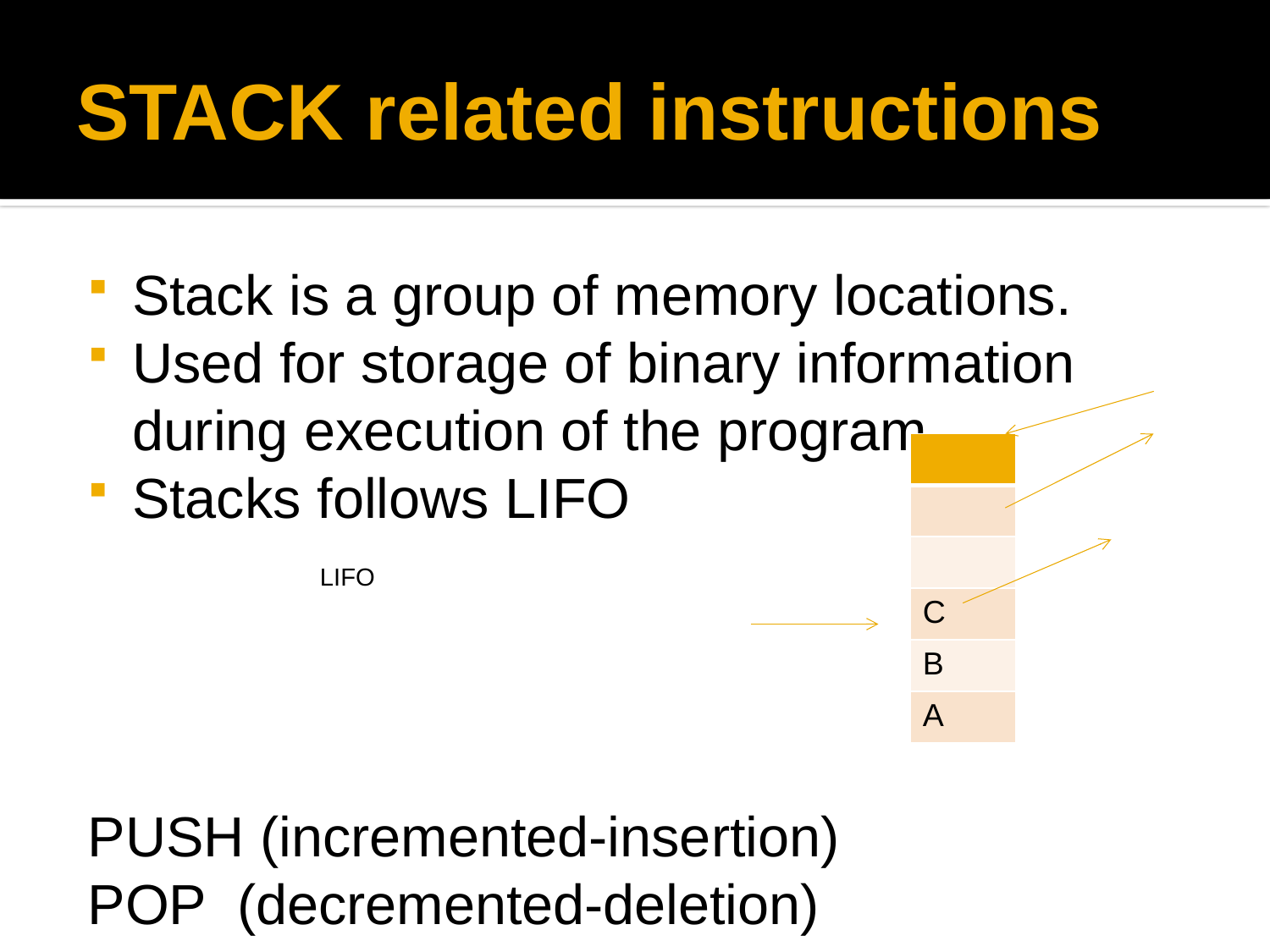

# STACK related instructions
Stack is a group of memory locations.
Used for storage of binary information during execution of the program
Stacks follows LIFO                                                LIFO

                                                     SP

PUSH (incremented-insertion)
POP  (decremented-deletion)
|  |
| --- |
|  |
|  |
| C |
| B |
| A |